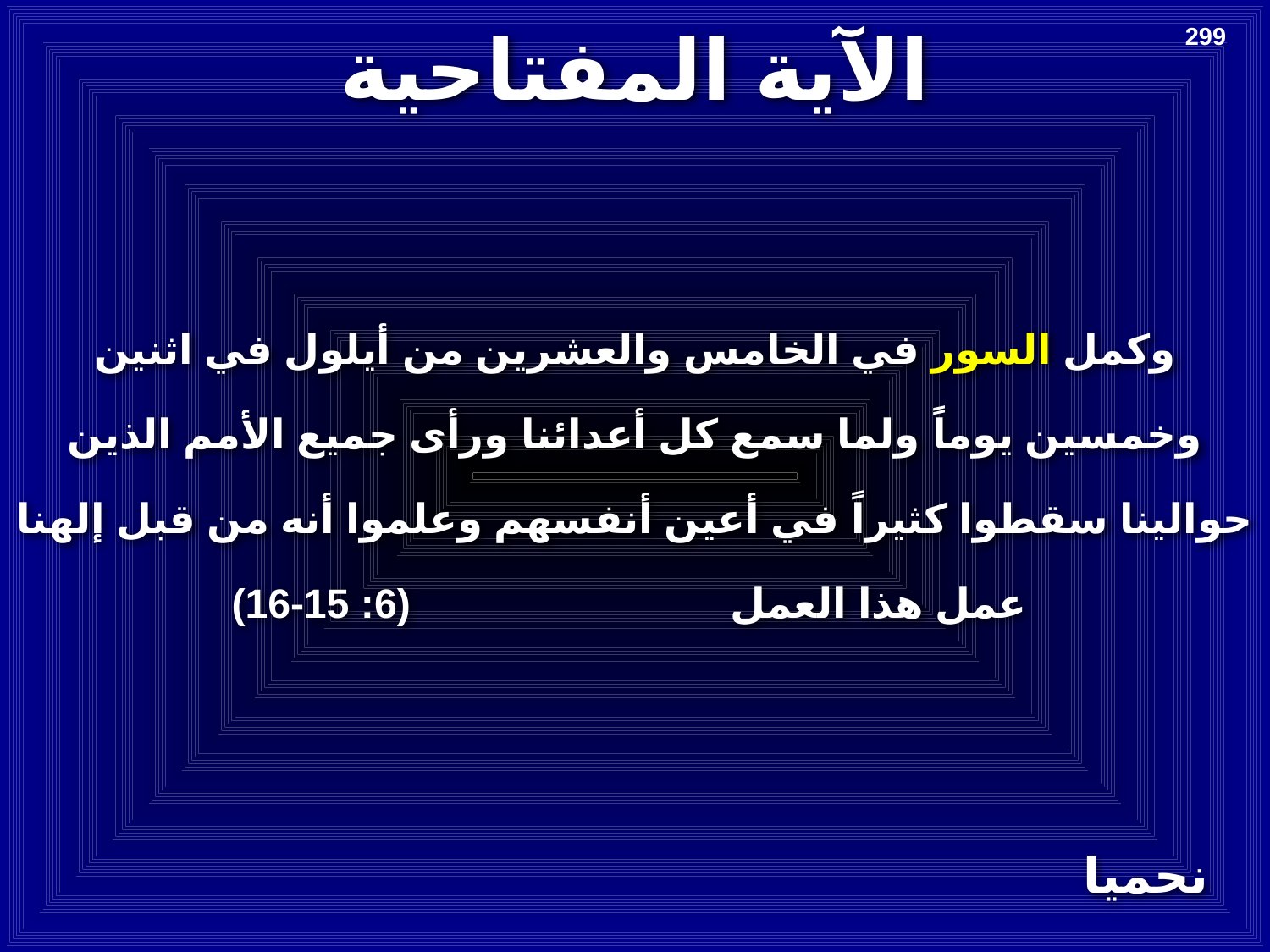

# الآية المفتاحية
299

وكمل السور في الخامس والعشرين من أيلول في اثنين وخمسين يوماً ولما سمع كل أعدائنا ورأى جميع الأمم الذين حوالينا سقطوا كثيراً في أعين أنفسهم وعلموا أنه من قبل إلهنا عمل هذا العمل                            (6: 15-16)
نحميا